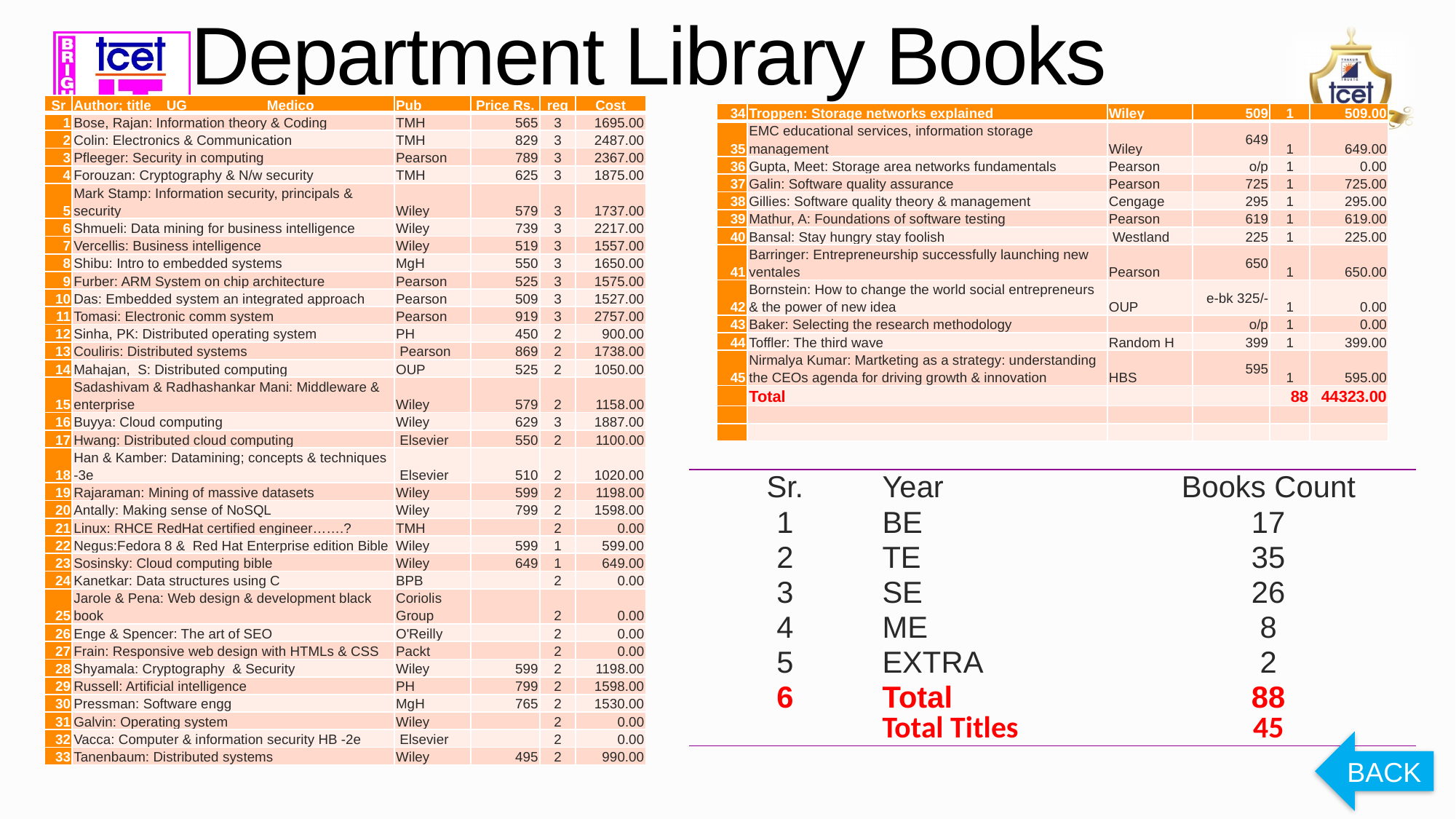

# Department Library Books
| Sr | Author; title UG Medico | Pub | Price Rs. | req | Cost |
| --- | --- | --- | --- | --- | --- |
| 1 | Bose, Rajan: Information theory & Coding | TMH | 565 | 3 | 1695.00 |
| 2 | Colin: Electronics & Communication | TMH | 829 | 3 | 2487.00 |
| 3 | Pfleeger: Security in computing | Pearson | 789 | 3 | 2367.00 |
| 4 | Forouzan: Cryptography & N/w security | TMH | 625 | 3 | 1875.00 |
| 5 | Mark Stamp: Information security, principals & security | Wiley | 579 | 3 | 1737.00 |
| 6 | Shmueli: Data mining for business intelligence | Wiley | 739 | 3 | 2217.00 |
| 7 | Vercellis: Business intelligence | Wiley | 519 | 3 | 1557.00 |
| 8 | Shibu: Intro to embedded systems | MgH | 550 | 3 | 1650.00 |
| 9 | Furber: ARM System on chip architecture | Pearson | 525 | 3 | 1575.00 |
| 10 | Das: Embedded system an integrated approach | Pearson | 509 | 3 | 1527.00 |
| 11 | Tomasi: Electronic comm system | Pearson | 919 | 3 | 2757.00 |
| 12 | Sinha, PK: Distributed operating system | PH | 450 | 2 | 900.00 |
| 13 | Couliris: Distributed systems | Pearson | 869 | 2 | 1738.00 |
| 14 | Mahajan, S: Distributed computing | OUP | 525 | 2 | 1050.00 |
| 15 | Sadashivam & Radhashankar Mani: Middleware & enterprise | Wiley | 579 | 2 | 1158.00 |
| 16 | Buyya: Cloud computing | Wiley | 629 | 3 | 1887.00 |
| 17 | Hwang: Distributed cloud computing | Elsevier | 550 | 2 | 1100.00 |
| 18 | Han & Kamber: Datamining; concepts & techniques -3e | Elsevier | 510 | 2 | 1020.00 |
| 19 | Rajaraman: Mining of massive datasets | Wiley | 599 | 2 | 1198.00 |
| 20 | Antally: Making sense of NoSQL | Wiley | 799 | 2 | 1598.00 |
| 21 | Linux: RHCE RedHat certified engineer…….? | TMH |  | 2 | 0.00 |
| 22 | Negus:Fedora 8 & Red Hat Enterprise edition Bible | Wiley | 599 | 1 | 599.00 |
| 23 | Sosinsky: Cloud computing bible | Wiley | 649 | 1 | 649.00 |
| 24 | Kanetkar: Data structures using C | BPB |  | 2 | 0.00 |
| 25 | Jarole & Pena: Web design & development black book | Coriolis Group |  | 2 | 0.00 |
| 26 | Enge & Spencer: The art of SEO | O'Reilly |  | 2 | 0.00 |
| 27 | Frain: Responsive web design with HTMLs & CSS | Packt |  | 2 | 0.00 |
| 28 | Shyamala: Cryptography & Security | Wiley | 599 | 2 | 1198.00 |
| 29 | Russell: Artificial intelligence | PH | 799 | 2 | 1598.00 |
| 30 | Pressman: Software engg | MgH | 765 | 2 | 1530.00 |
| 31 | Galvin: Operating system | Wiley |  | 2 | 0.00 |
| 32 | Vacca: Computer & information security HB -2e | Elsevier |  | 2 | 0.00 |
| 33 | Tanenbaum: Distributed systems | Wiley | 495 | 2 | 990.00 |
| 34 | Troppen: Storage networks explained | Wiley | 509 | 1 | 509.00 |
| --- | --- | --- | --- | --- | --- |
| 35 | EMC educational services, information storage management | Wiley | 649 | 1 | 649.00 |
| 36 | Gupta, Meet: Storage area networks fundamentals | Pearson | o/p | 1 | 0.00 |
| 37 | Galin: Software quality assurance | Pearson | 725 | 1 | 725.00 |
| 38 | Gillies: Software quality theory & management | Cengage | 295 | 1 | 295.00 |
| 39 | Mathur, A: Foundations of software testing | Pearson | 619 | 1 | 619.00 |
| 40 | Bansal: Stay hungry stay foolish | Westland | 225 | 1 | 225.00 |
| 41 | Barringer: Entrepreneurship successfully launching new ventales | Pearson | 650 | 1 | 650.00 |
| 42 | Bornstein: How to change the world social entrepreneurs & the power of new idea | OUP | e-bk 325/- | 1 | 0.00 |
| 43 | Baker: Selecting the research methodology |  | o/p | 1 | 0.00 |
| 44 | Toffler: The third wave | Random H | 399 | 1 | 399.00 |
| 45 | Nirmalya Kumar: Martketing as a strategy: understanding the CEOs agenda for driving growth & innovation | HBS | 595 | 1 | 595.00 |
|  | Total |  |  | 88 | 44323.00 |
|  |  |  |  |  |  |
|  |  |  |  |  |  |
| Sr. | Year | Books Count |
| --- | --- | --- |
| 1 | BE | 17 |
| 2 | TE | 35 |
| 3 | SE | 26 |
| 4 | ME | 8 |
| 5 | EXTRA | 2 |
| 6 | Total | 88 |
|  | Total Titles | 45 |
BACK